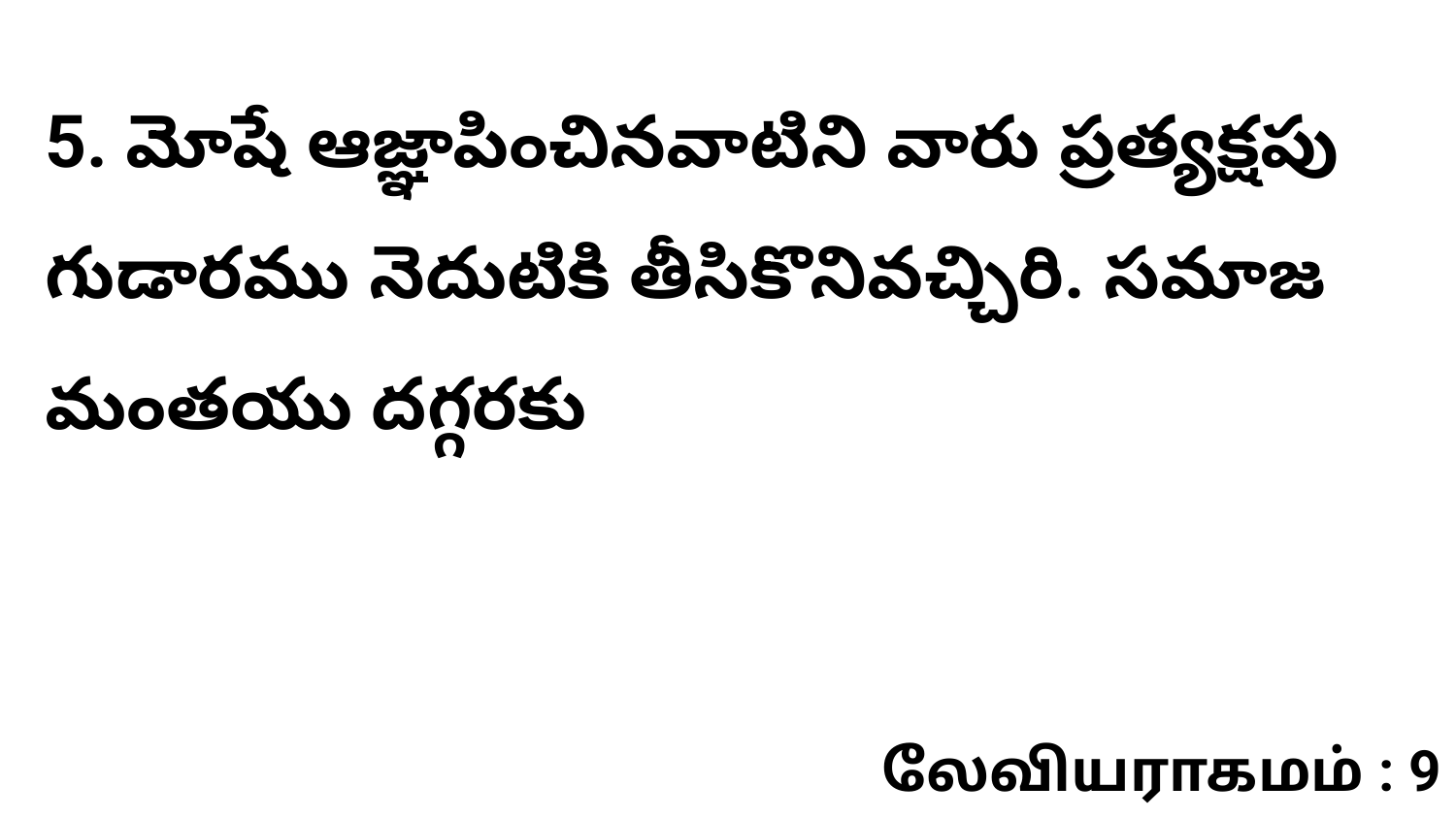

5. ​మోషే ఆజ్ఞాపించినవాటిని వారు ప్రత్యక్షపు గుడారము నెదుటికి తీసికొనివచ్చిరి. సమాజ మంతయు దగ్గరకు
லேவியராகமம் : 9